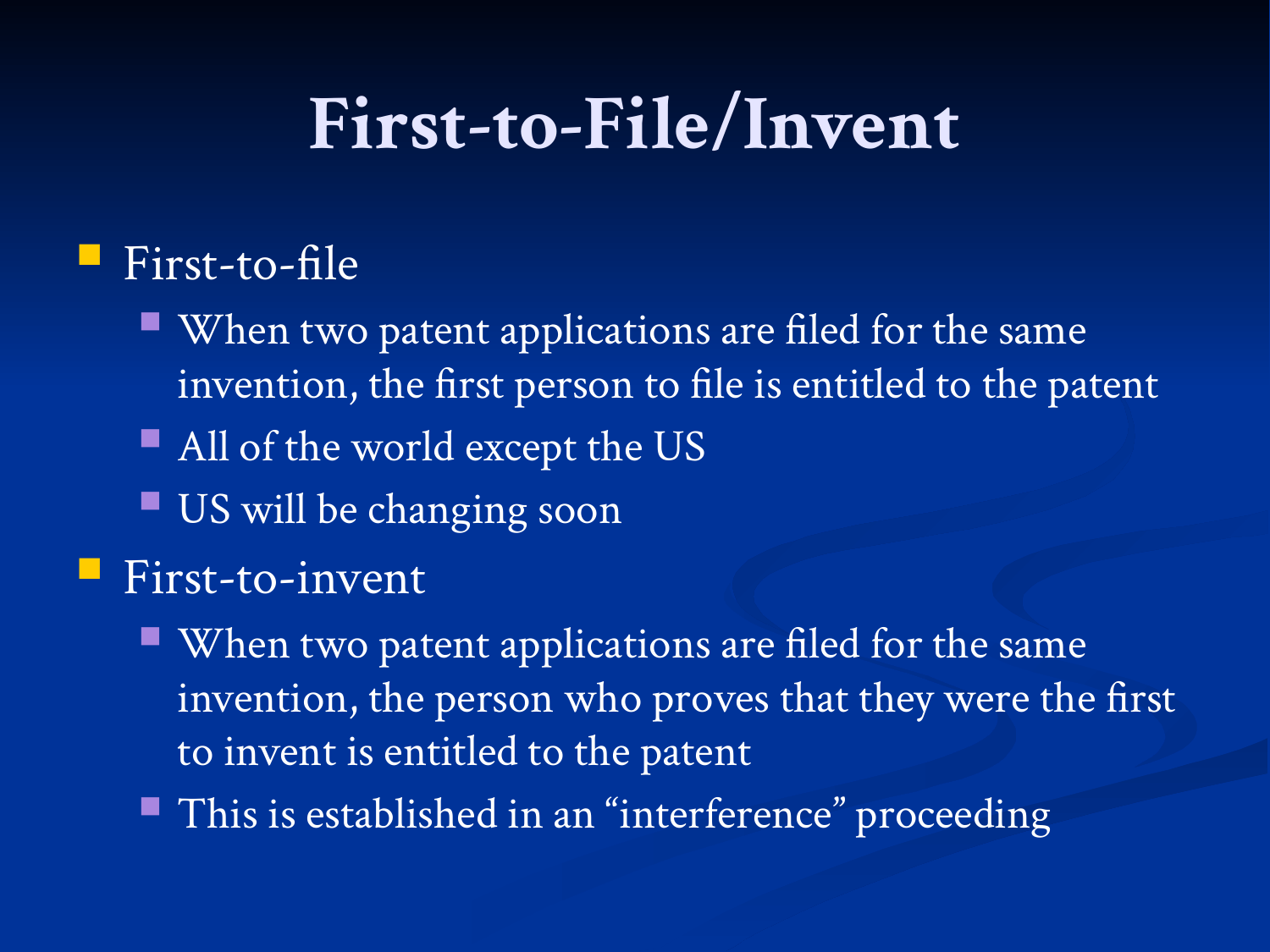

# First-to-File/Invent
First-to-file
When two patent applications are filed for the same invention, the first person to file is entitled to the patent
All of the world except the US
US will be changing soon
First-to-invent
When two patent applications are filed for the same invention, the person who proves that they were the first to invent is entitled to the patent
This is established in an “interference” proceeding